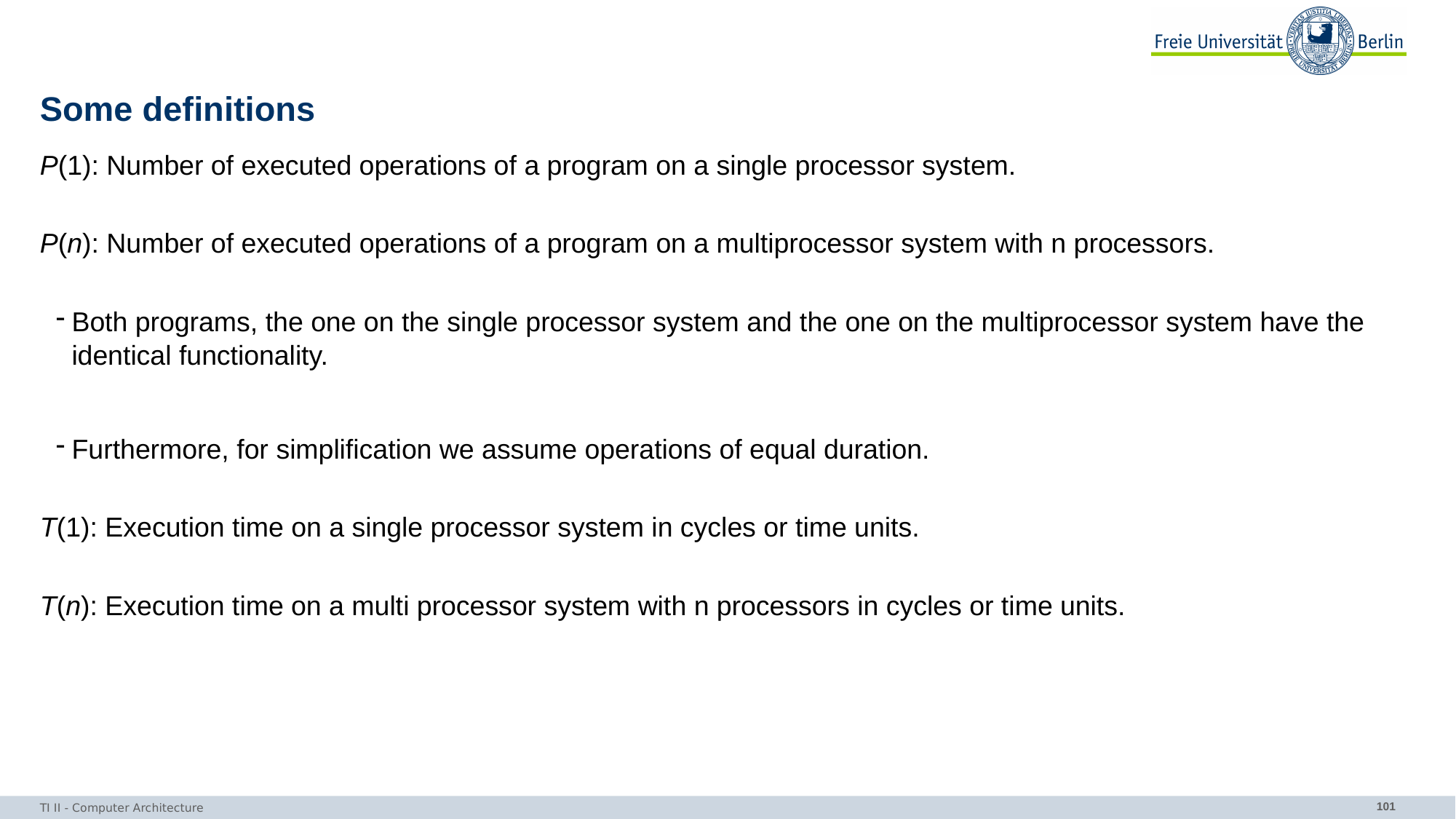

# Some definitions
P(1): Number of executed operations of a program on a single processor system.

P(n): Number of executed operations of a program on a multiprocessor system with n processors.

Both programs, the one on the single processor system and the one on the multiprocessor system have the identical functionality.

Furthermore, for simplification we assume operations of equal duration.

T(1): Execution time on a single processor system in cycles or time units.

T(n): Execution time on a multi processor system with n processors in cycles or time units.

TI II - Computer Architecture